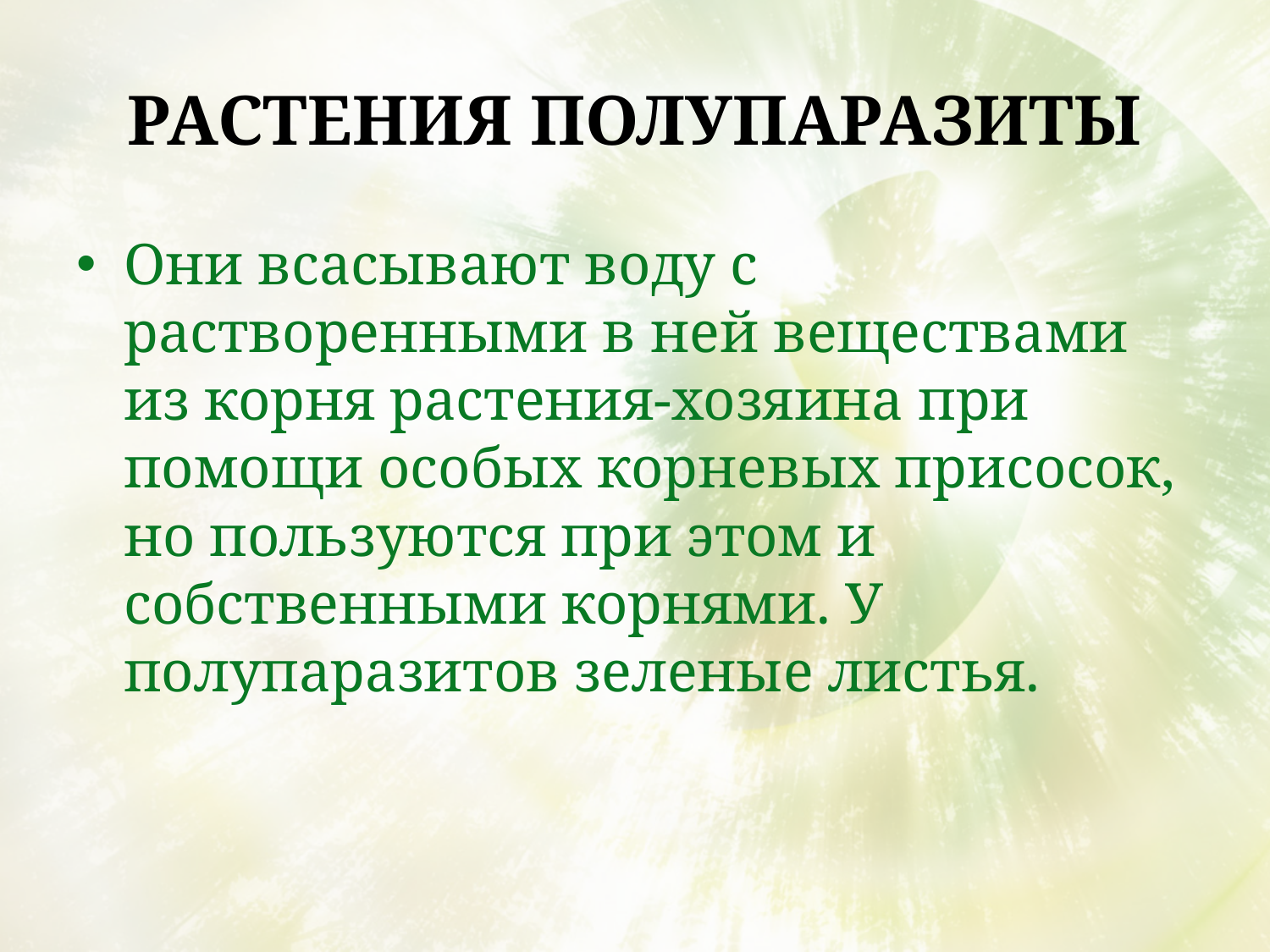

# Растения полупаразиты
Они всасывают воду с растворенными в ней веществами из корня растения-хозяина при помощи особых корневых присосок, но пользуются при этом и собственными корнями. У полупаразитов зеленые листья.